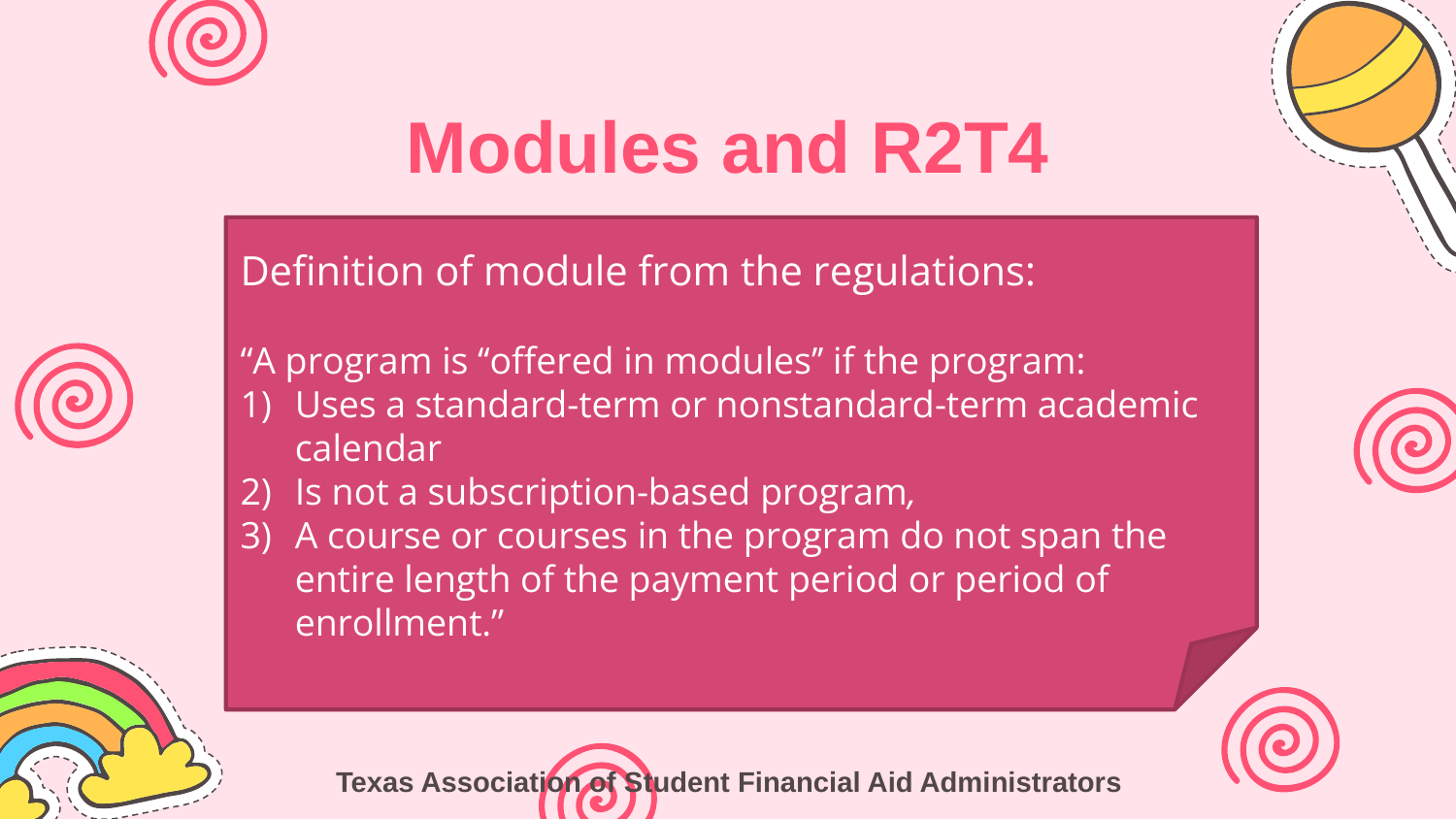

# Modules and R2T4

Definition of module from the regulations:

“A program is ‘‘offered in modules’’ if the program:
Uses a standard-term or nonstandard-term academic calendar
Is not a subscription-based program,
A course or courses in the program do not span the entire length of the payment period or period of enrollment.”

Texas Association of Student Financial Aid Administrators